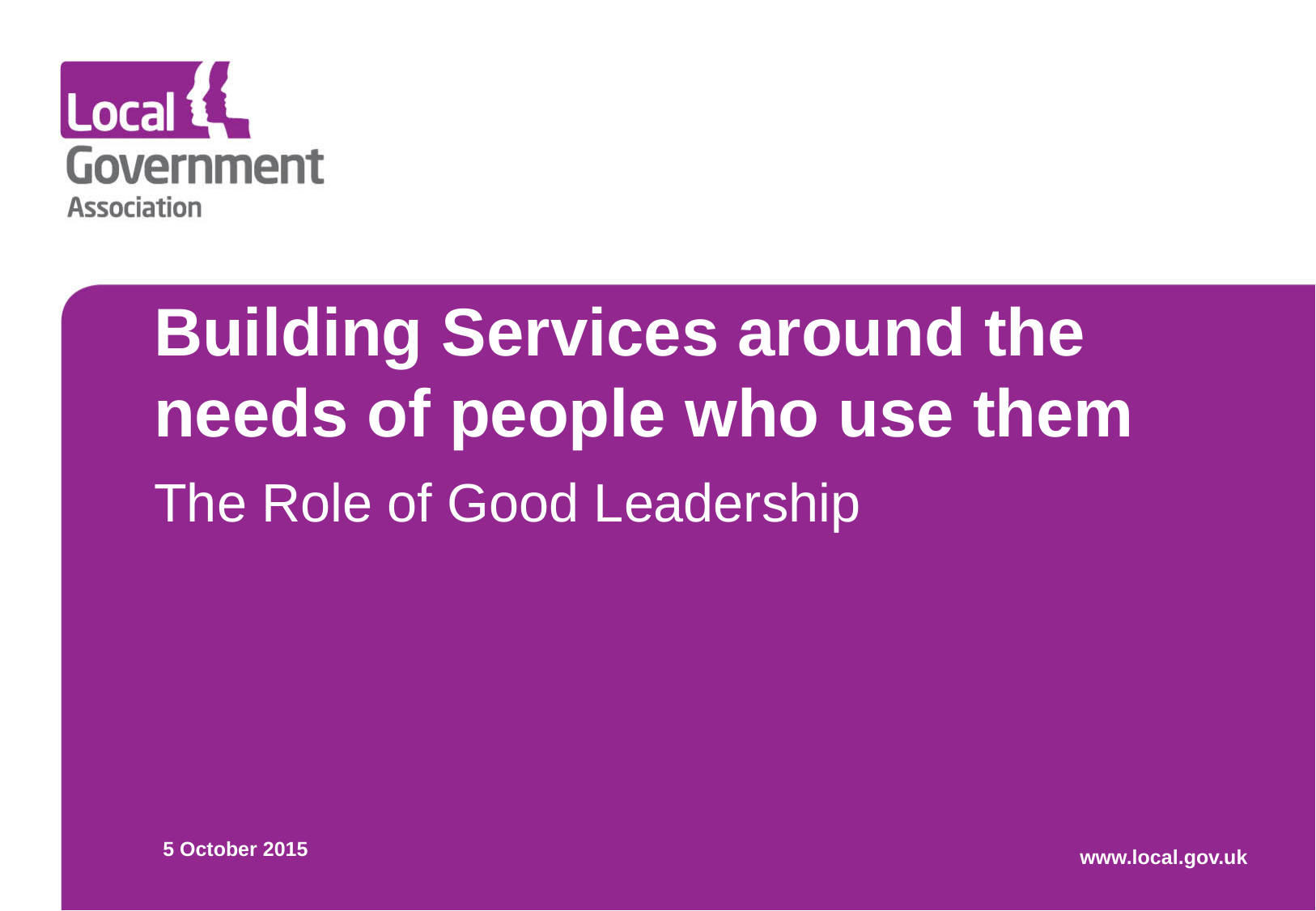

# Building Services around the needs of people who use them
The Role of Good Leadership
5 October 2015
www.local.gov.uk